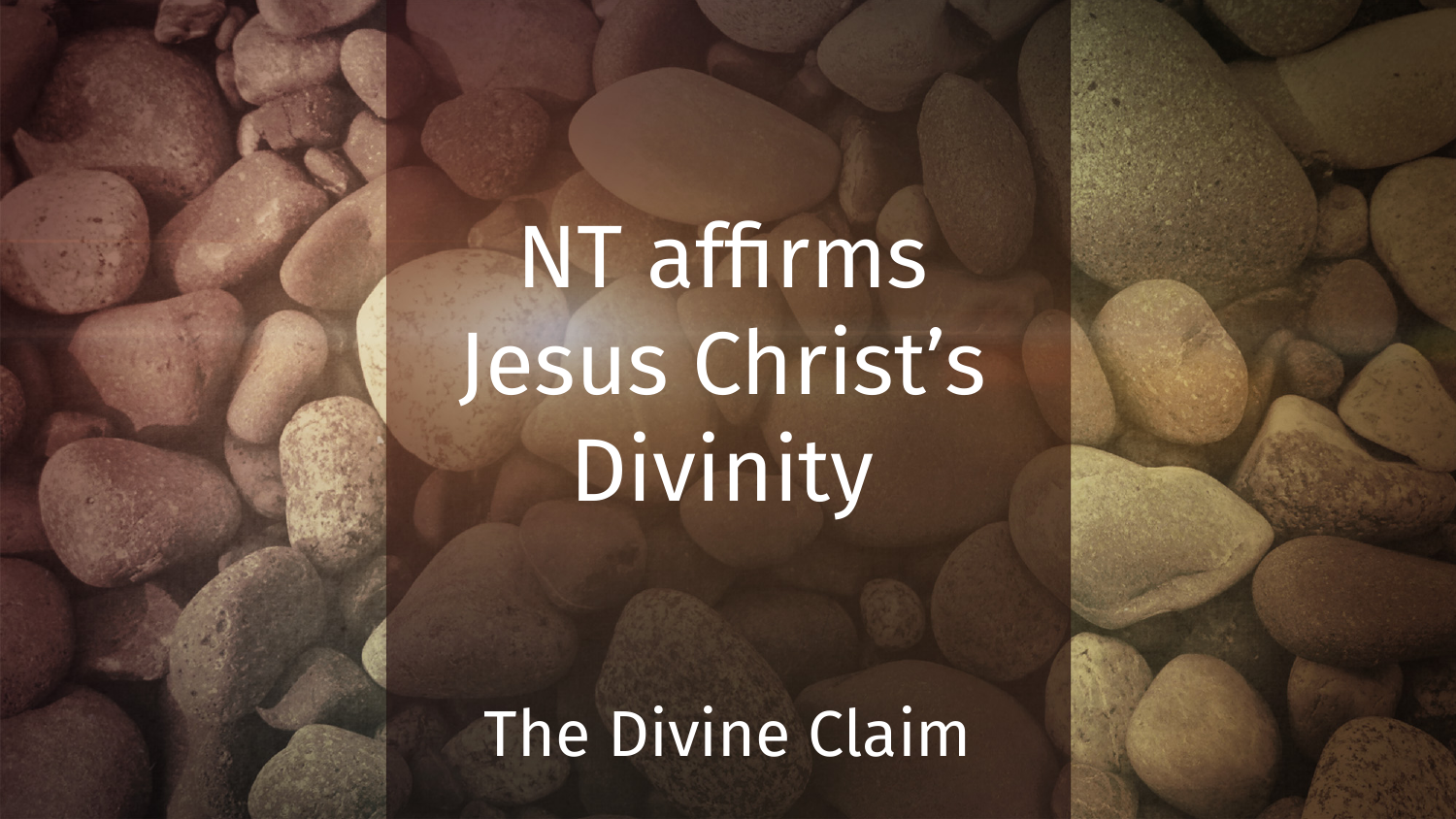

# NT affirms Jesus Christ’s Divinity
The Divine Claim